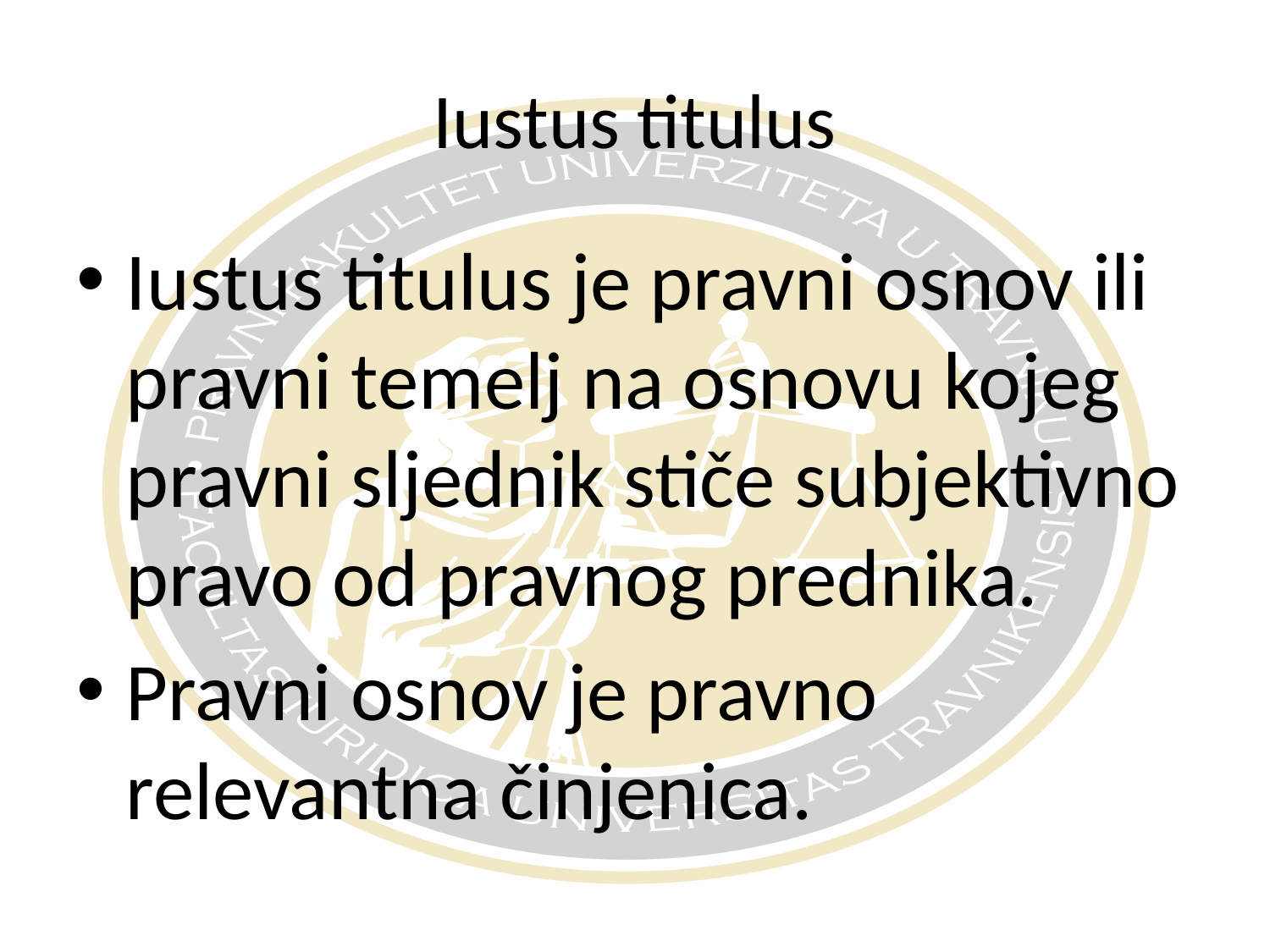

# Iustus titulus
Iustus titulus je pravni osnov ili pravni temelj na osnovu kojeg pravni sljednik stiče subjektivno pravo od pravnog prednika.
Pravni osnov je pravno relevantna činjenica.